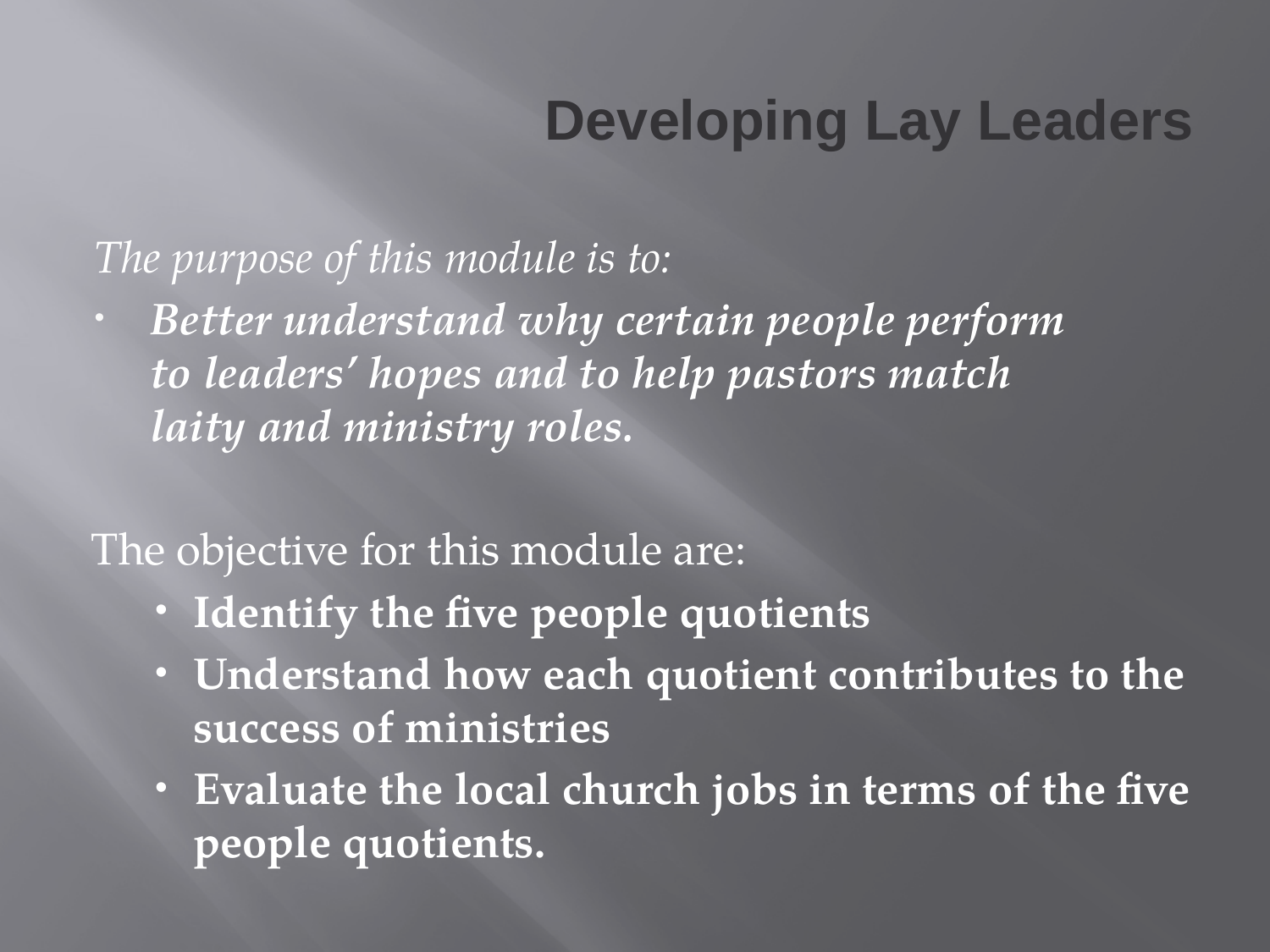

# Developing Lay Leaders
The purpose of this module is to:
Better understand why certain people perform
to leaders’ hopes and to help pastors match
laity and ministry roles.

The objective for this module are:
Identify the five people quotients
Understand how each quotient contributes to the success of ministries
Evaluate the local church jobs in terms of the five people quotients.